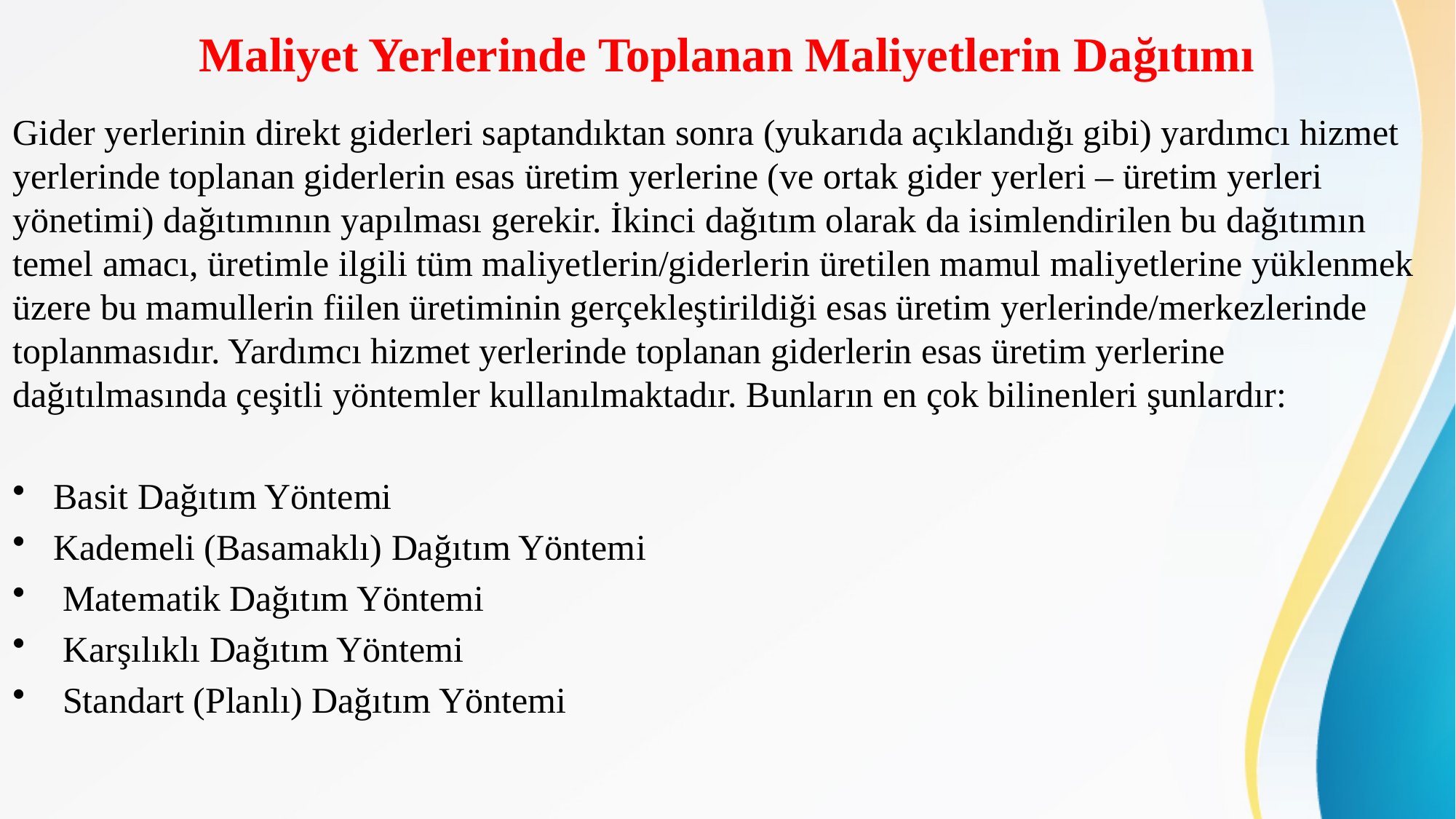

# Maliyet Yerlerinde Toplanan Maliyetlerin Dağıtımı
Gider yerlerinin direkt giderleri saptandıktan sonra (yukarıda açıklandığı gibi) yardımcı hizmet yerlerinde toplanan giderlerin esas üretim yerlerine (ve ortak gider yerleri – üretim yerleri yönetimi) dağıtımının yapılması gerekir. İkinci dağıtım olarak da isimlendirilen bu dağıtımın temel amacı, üretimle ilgili tüm maliyetlerin/giderlerin üretilen mamul maliyetlerine yüklenmek üzere bu mamullerin fiilen üretiminin gerçekleştirildiği esas üretim yerlerinde/merkezlerinde toplanmasıdır. Yardımcı hizmet yerlerinde toplanan giderlerin esas üretim yerlerine dağıtılmasında çeşitli yöntemler kullanılmaktadır. Bunların en çok bilinenleri şunlardır:

Basit Dağıtım Yöntemi
Kademeli (Basamaklı) Dağıtım Yöntemi
 Matematik Dağıtım Yöntemi
 Karşılıklı Dağıtım Yöntemi
 Standart (Planlı) Dağıtım Yöntemi